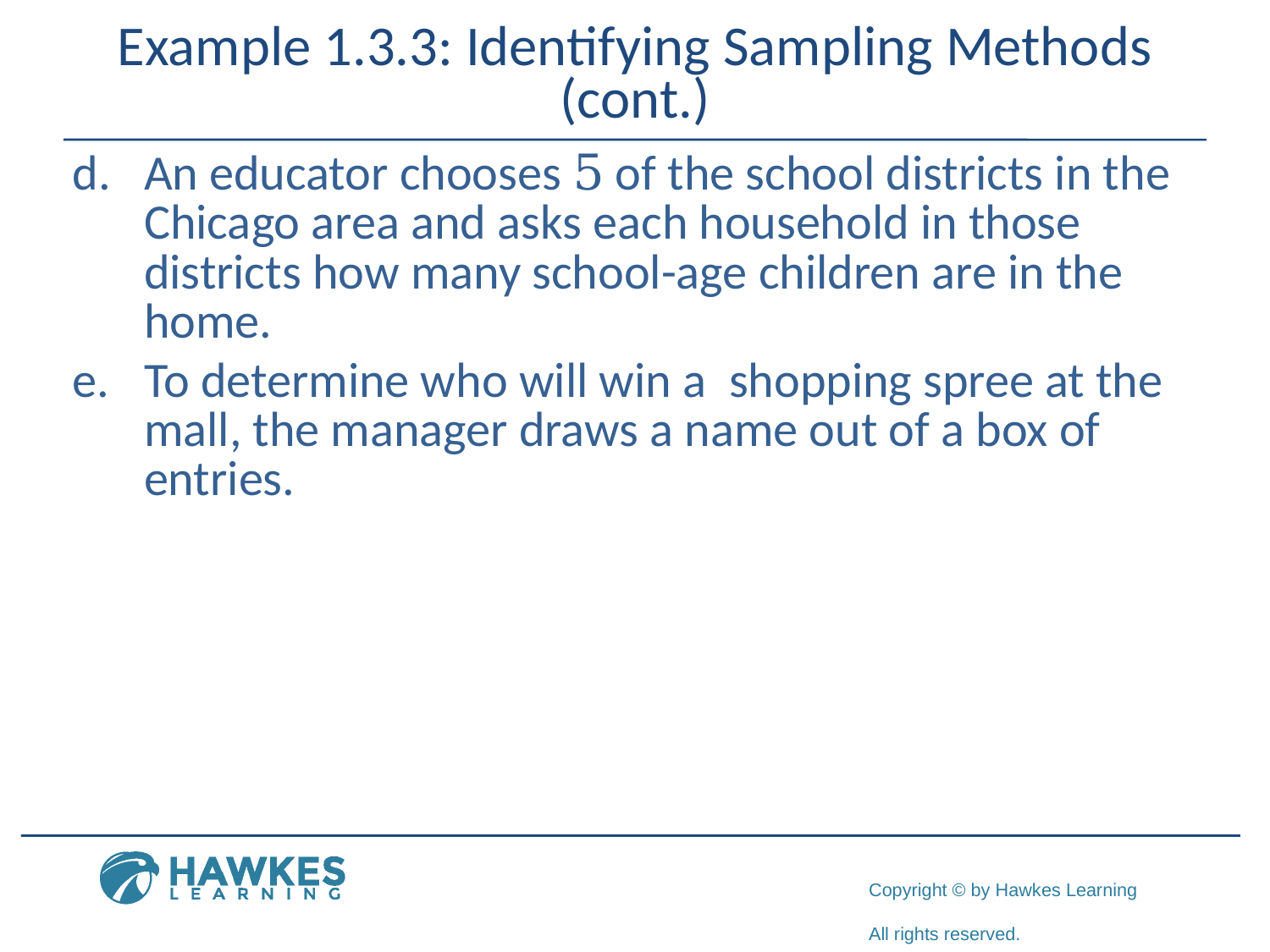

Example 1.3.3: Identifying Sampling Methods (cont.)
​An educator chooses 5 of the school districts in the Chicago area and asks each household in those districts how many school-age children are in the home.
​To determine who will win a  shopping spree at the mall, the manager draws a name out of a box of entries.